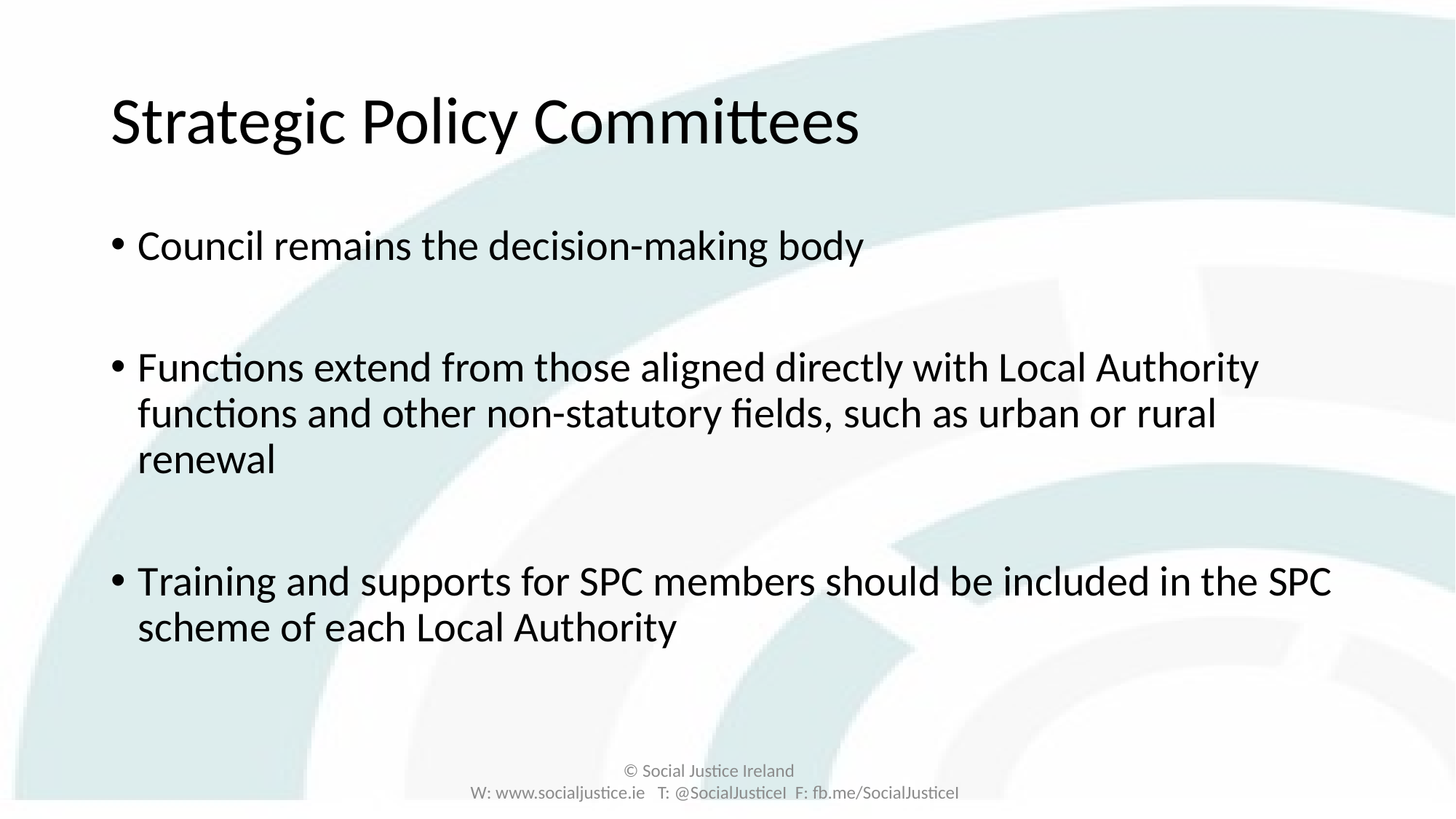

# Strategic Policy Committees
Council remains the decision-making body

Functions extend from those aligned directly with Local Authority functions and other non-statutory fields, such as urban or rural renewal

Training and supports for SPC members should be included in the SPC scheme of each Local Authority
© Social Justice Ireland
W: www.socialjustice.ie   T: @SocialJusticeI  F: fb.me/SocialJusticeI